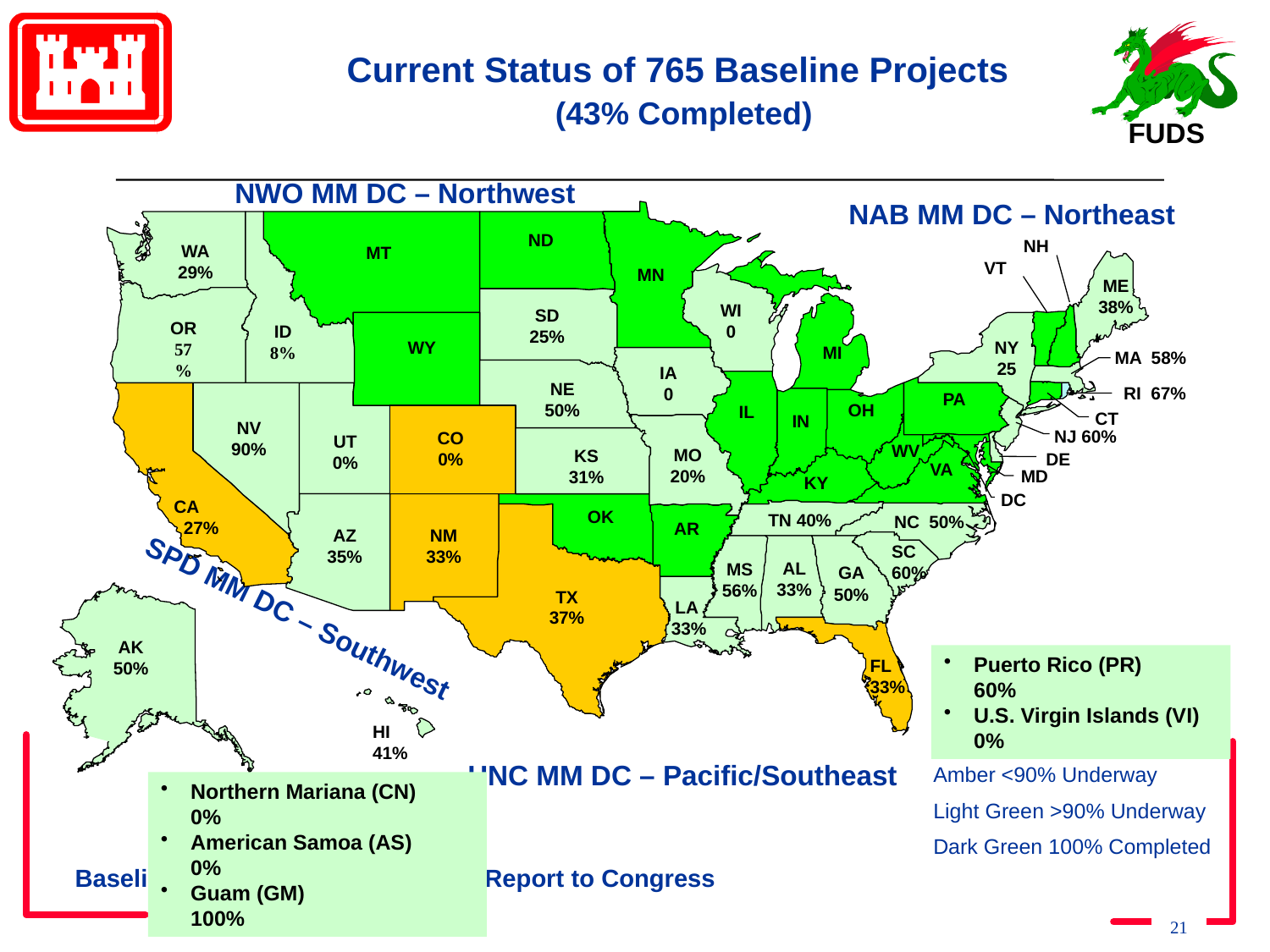

Current Status of 765 Baseline Projects
 (43% Completed)
NWO MM DC – Northwest
NAB MM DC – Northeast

ND

NH
WA
29%
MT

VT

MN

ME
38%

WI
0
SD
25%

OR
57%
ID
8%
WY
NY
25
MI

MA  58%

IA
0

NE
50%

RI  67%

PA

OH
IL

CT
IN

NV
90%

NJ 60%
CO
0%

UT
0%

       WV

MO
20%
KS
31%

DE

VA

MD
KY
DC

CA
  27%

OK
TN 40%
NC  50%
AR
NM
33%
AZ
35%

   SC
   60%
AL
33%
MS
56%
GA
50%

AK
50%
TX
37%
LA
33%

FL
33%

HI
41%
Puerto Rico (PR)       60%
U.S. Virgin Islands (VI) 0%
Northern Mariana (CN) 	  0%
American Samoa (AS)	  0%
Guam (GM)	                    100%
SPD MM DC – Southwest
Red < 80% Underway
Amber <90% Underway
Light Green >90% Underway
Dark Green 100% Completed
HNC MM DC – Pacific/Southeast
Baseline is Based on FY04 Annual Report to Congress